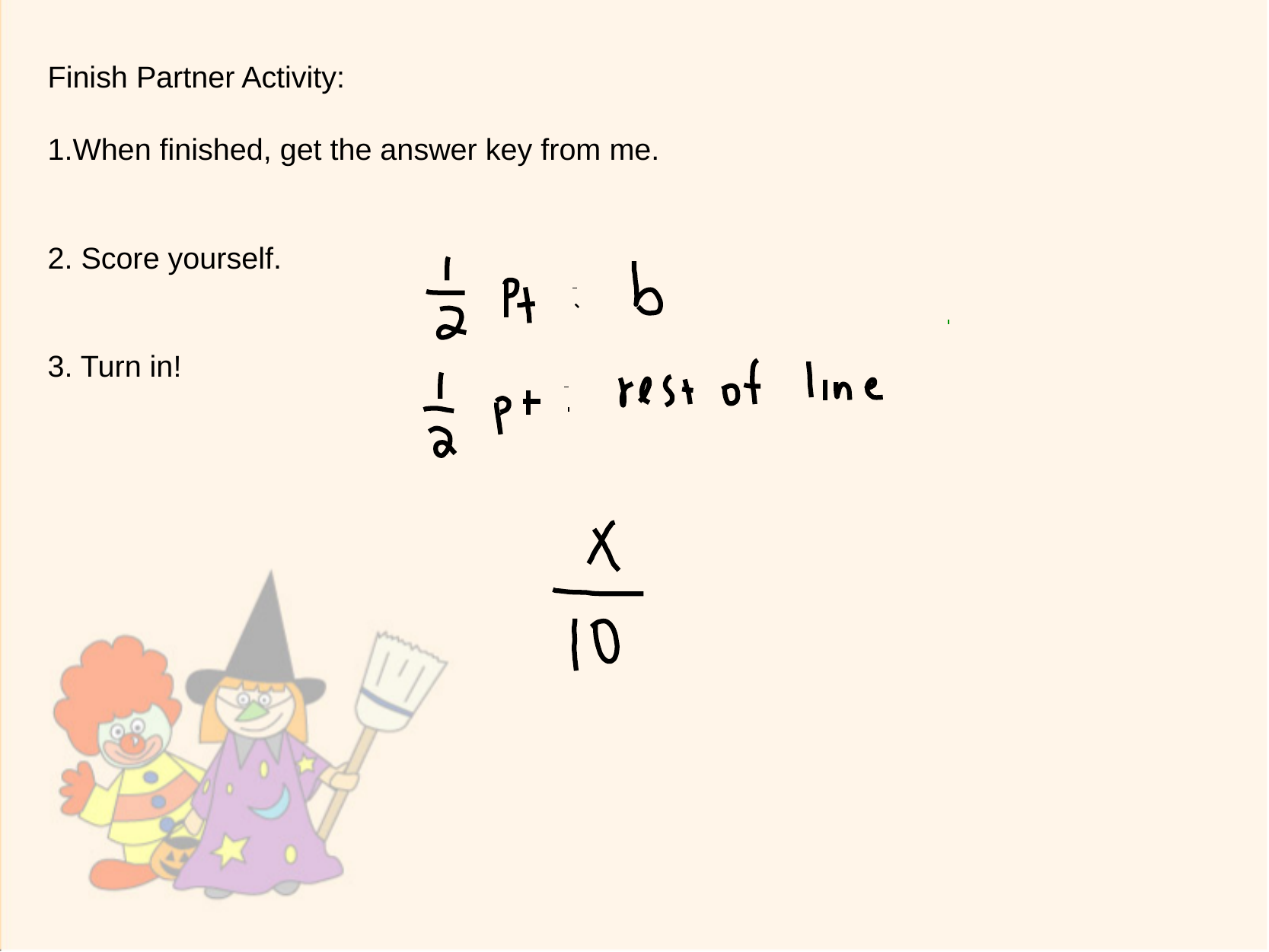

Finish Partner Activity:

1.When finished, get the answer key from me.

2. Score yourself.

3. Turn in!